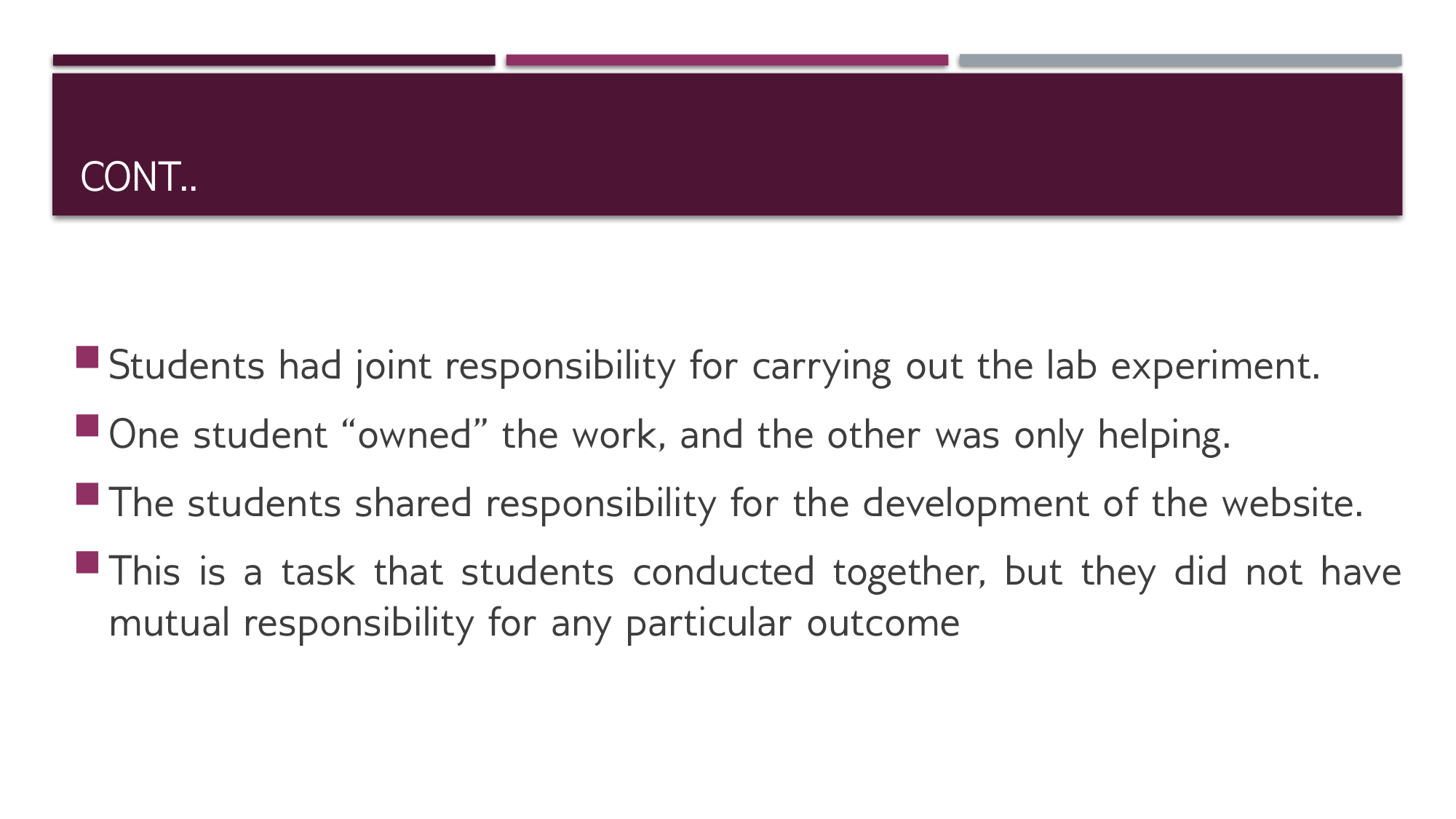

# CONT..
Students had joint responsibility for carrying out the lab experiment.
One student “owned” the work, and the other was only helping.
The students shared responsibility for the development of the website.
This is a task that students conducted together, but they did not have mutual responsibility for any particular outcome